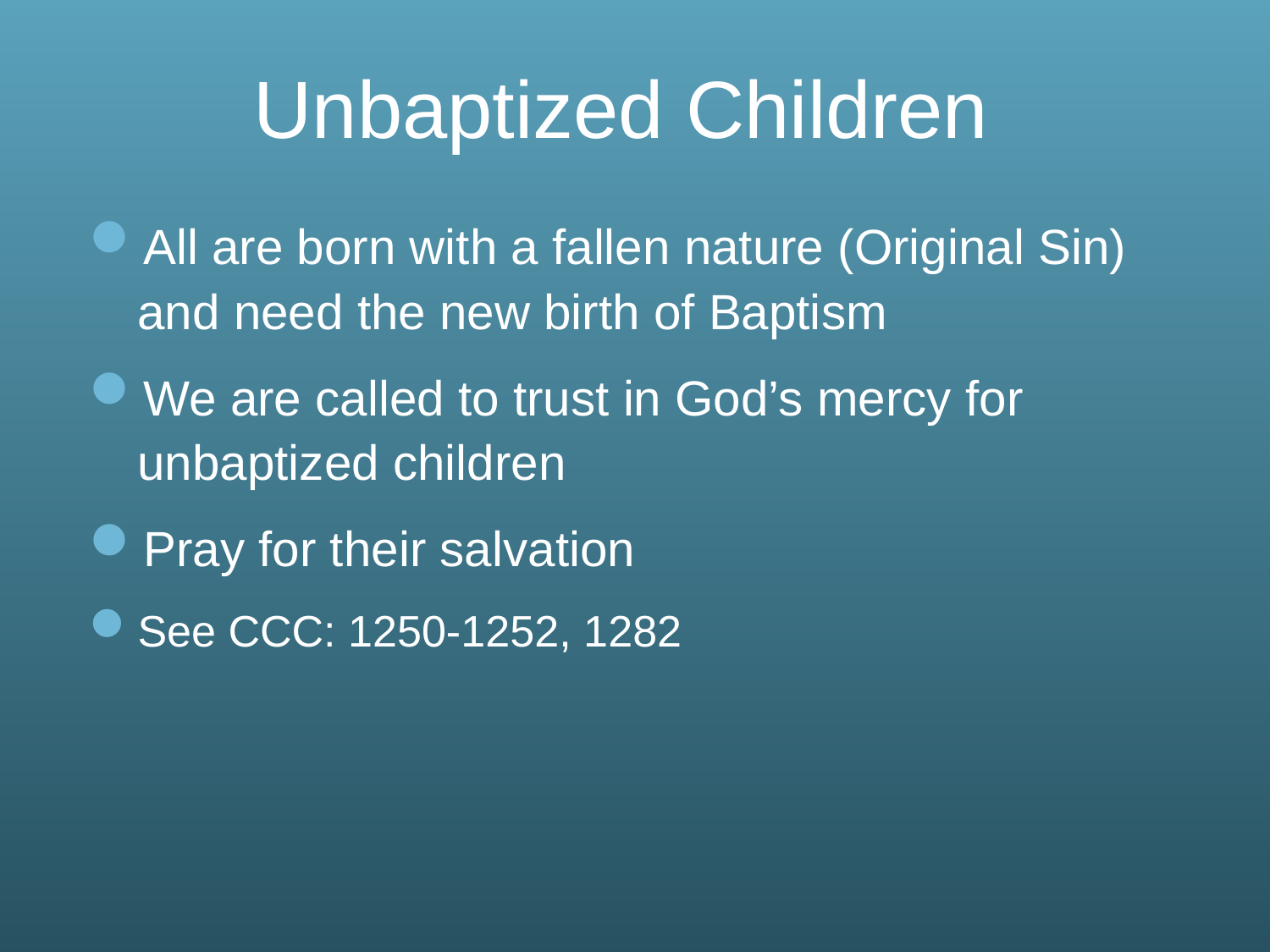

# Unbaptized Children
All are born with a fallen nature (Original Sin) and need the new birth of Baptism
We are called to trust in God’s mercy for unbaptized children
Pray for their salvation
See CCC: 1250-1252, 1282